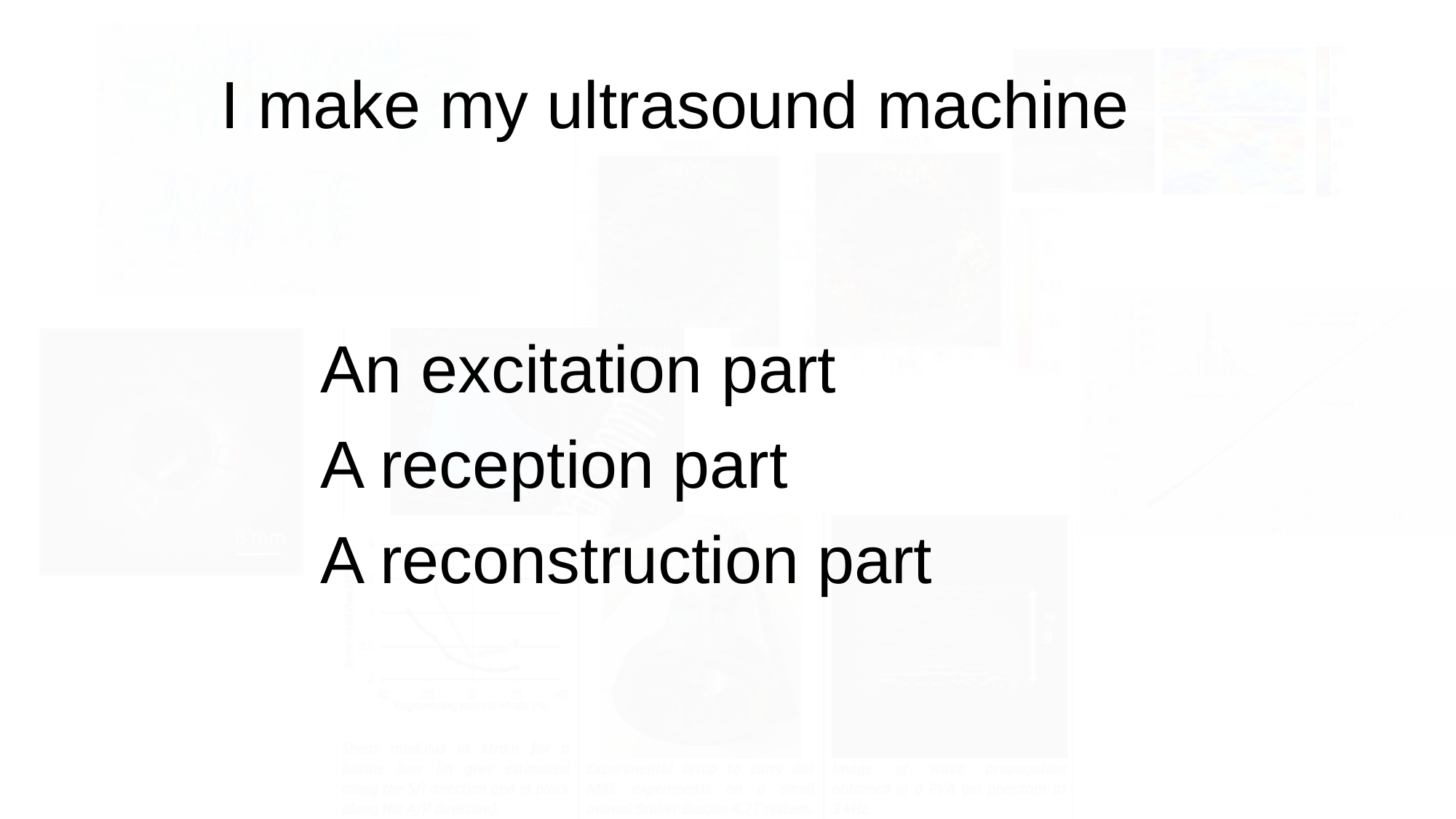

# I make my ultrasound machine
An excitation part
A reception part
A reconstruction part